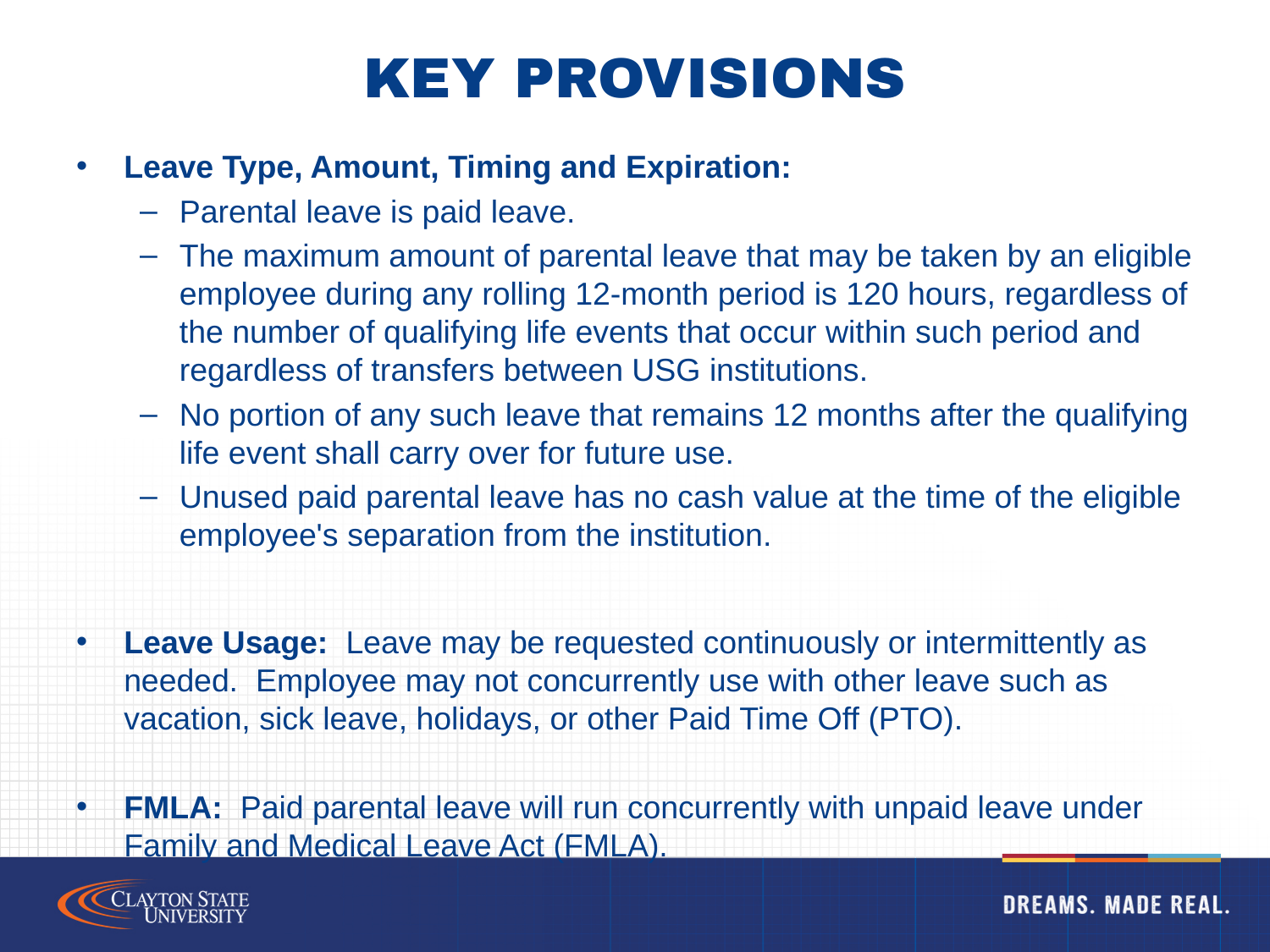

# Key Provisions
Leave Type, Amount, Timing and Expiration:
Parental leave is paid leave.
The maximum amount of parental leave that may be taken by an eligible employee during any rolling 12-month period is 120 hours, regardless of the number of qualifying life events that occur within such period and regardless of transfers between USG institutions.
No portion of any such leave that remains 12 months after the qualifying life event shall carry over for future use.
Unused paid parental leave has no cash value at the time of the eligible employee's separation from the institution.

Leave Usage:  Leave may be requested continuously or intermittently as needed.  Employee may not concurrently use with other leave such as vacation, sick leave, holidays, or other Paid Time Off (PTO).

FMLA:  Paid parental leave will run concurrently with unpaid leave under Family and Medical Leave Act (FMLA).